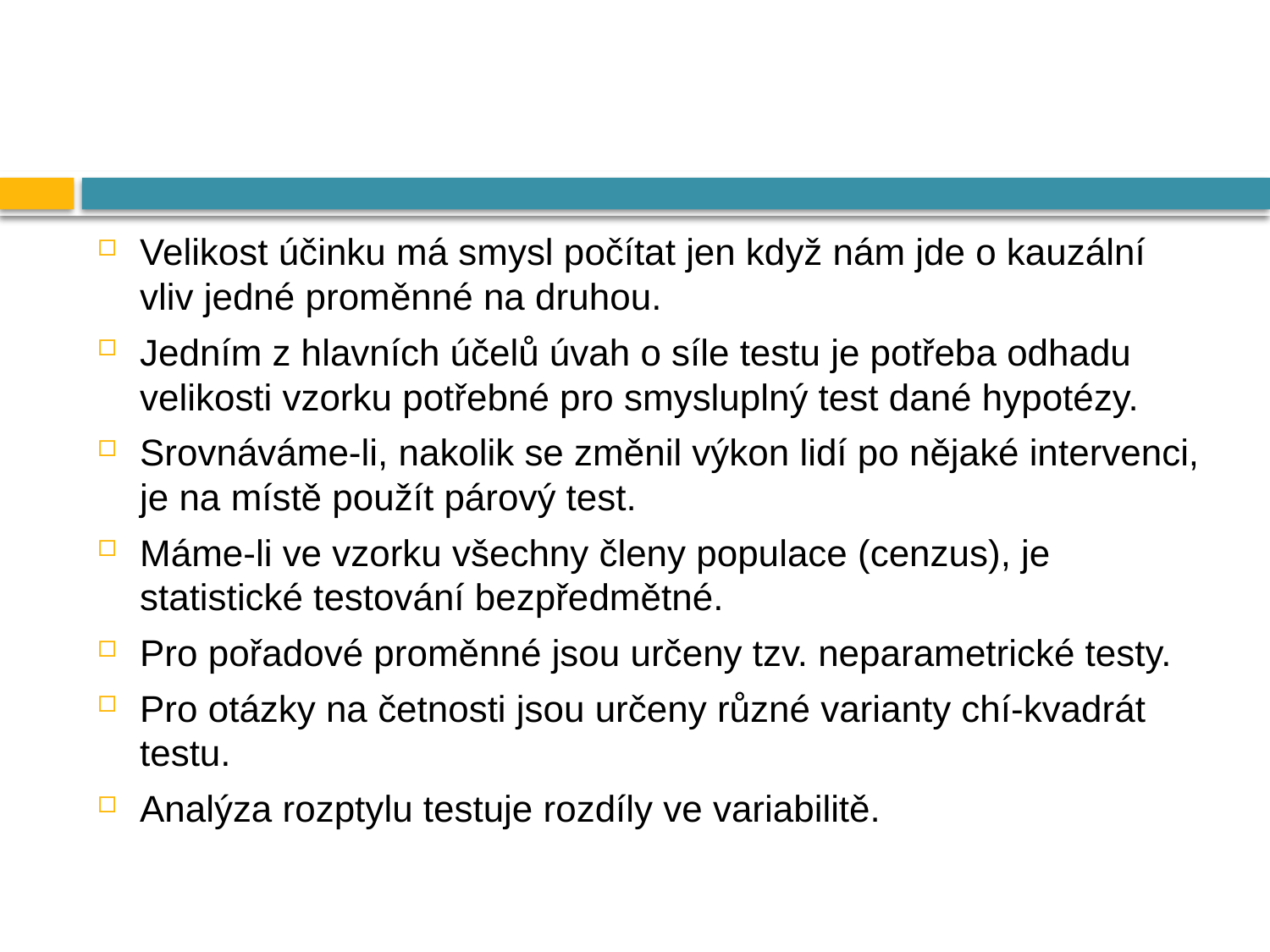

#
Velikost účinku má smysl počítat jen když nám jde o kauzální vliv jedné proměnné na druhou.
Jedním z hlavních účelů úvah o síle testu je potřeba odhadu velikosti vzorku potřebné pro smysluplný test dané hypotézy.
Srovnáváme-li, nakolik se změnil výkon lidí po nějaké intervenci, je na místě použít párový test.
Máme-li ve vzorku všechny členy populace (cenzus), je  statistické testování bezpředmětné.
Pro pořadové proměnné jsou určeny tzv. neparametrické testy.
Pro otázky na četnosti jsou určeny různé varianty chí-kvadrát testu.
Analýza rozptylu testuje rozdíly ve variabilitě.